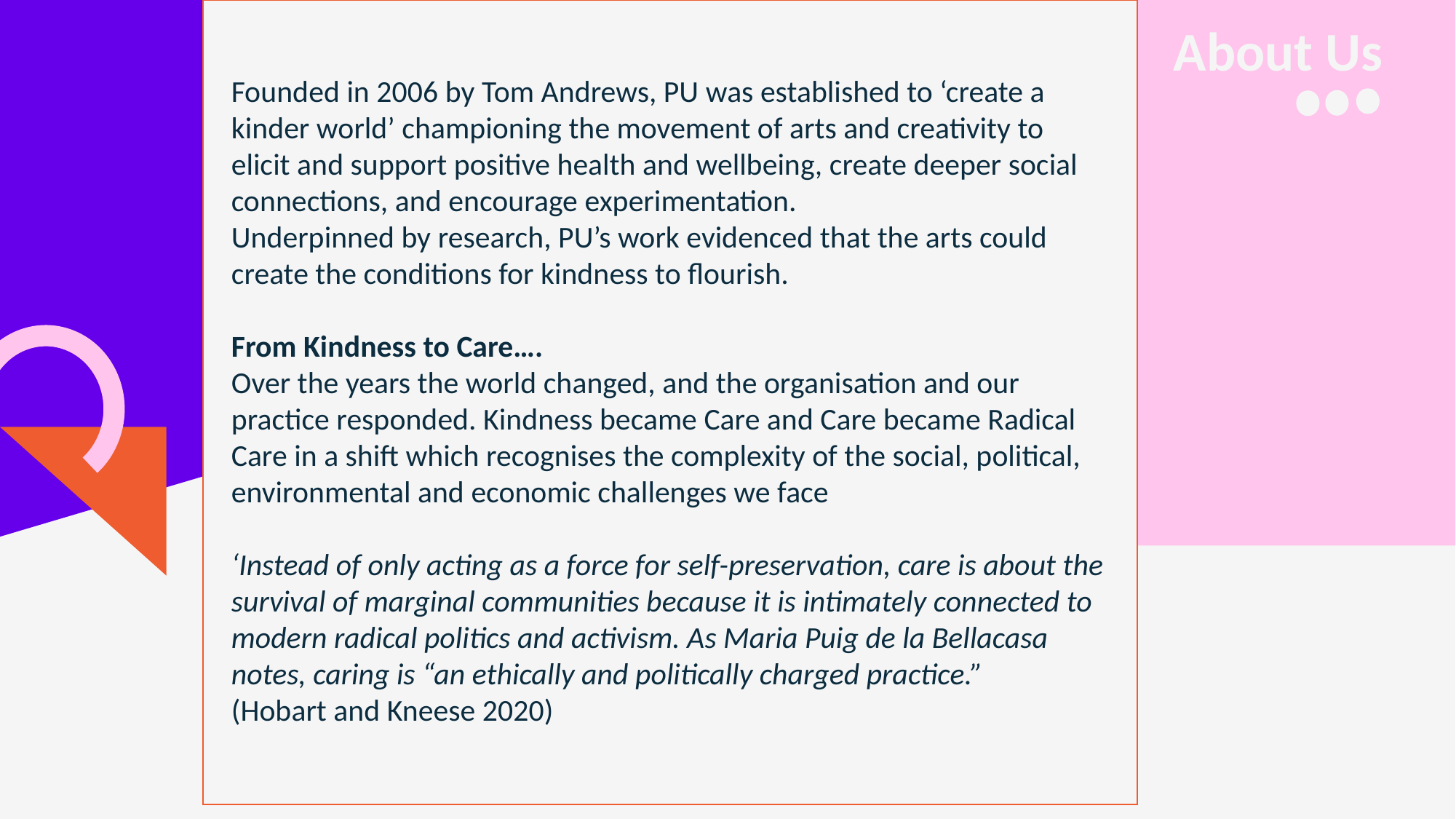

About Us
Founded in 2006 by Tom Andrews, PU was established to ‘create a kinder world’ championing the movement of arts and creativity to elicit and support positive health and wellbeing, create deeper social connections, and encourage experimentation.
Underpinned by research, PU’s work evidenced that the arts could create the conditions for kindness to flourish.

From Kindness to Care….
Over the years the world changed, and the organisation and our practice responded. Kindness became Care and Care became Radical Care in a shift which recognises the complexity of the social, political, environmental and economic challenges we face

‘Instead of only acting as a force for self-preservation, care is about the survival of marginal communities because it is intimately connected to modern radical politics and activism. As Maria Puig de la Bellacasa notes, caring is “an ethically and politically charged practice.”
(Hobart and Kneese 2020)